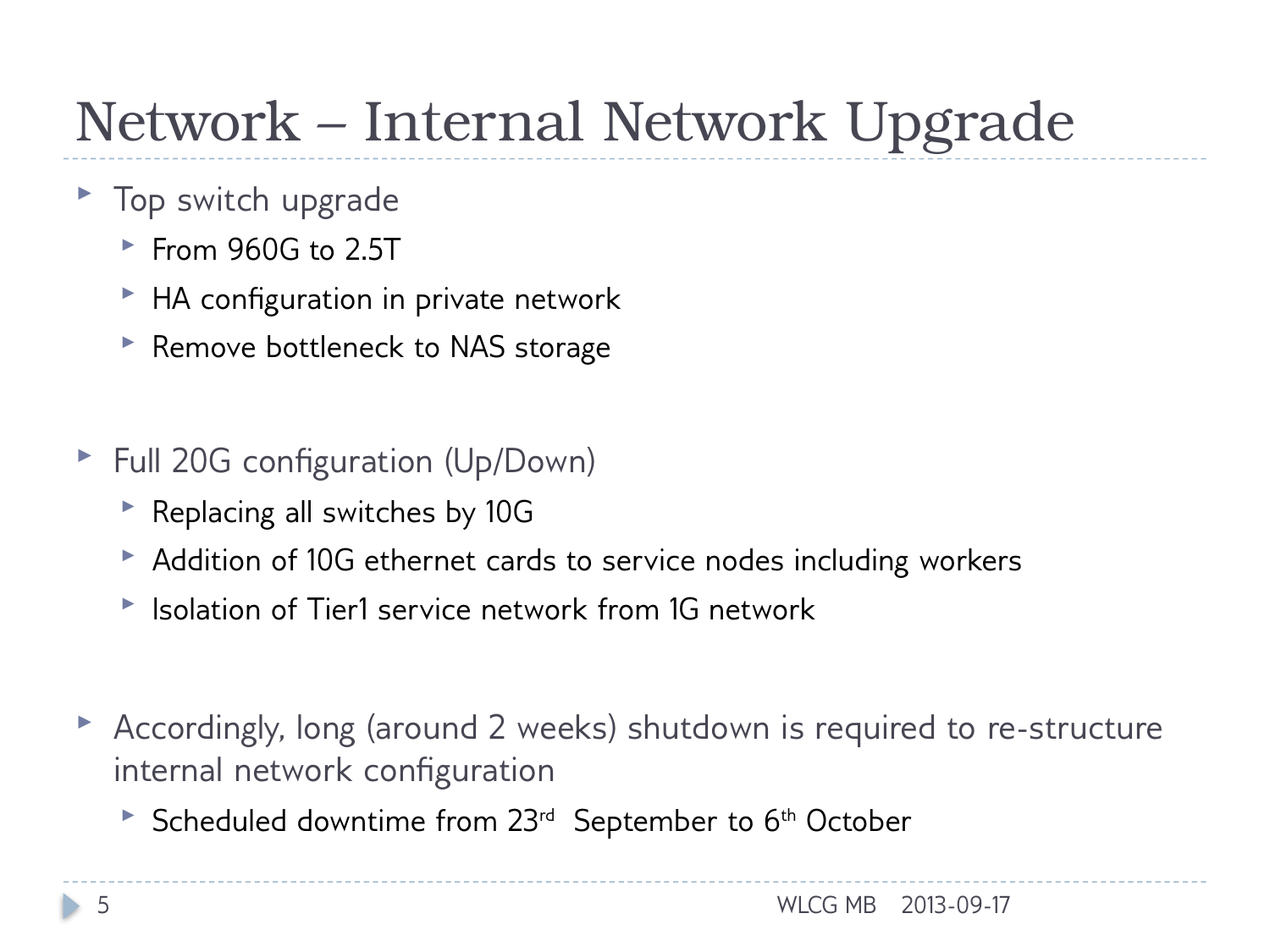

# Network – Internal Network Upgrade
Top switch upgrade
From 960G to 2.5T
HA configuration in private network
Remove bottleneck to NAS storage

Full 20G configuration (Up/Down)
Replacing all switches by 10G
Addition of 10G ethernet cards to service nodes including workers
Isolation of Tier1 service network from 1G network

Accordingly, long (around 2 weeks) shutdown is required to re-structure internal network configuration
Scheduled downtime from 23rd  September to 6th October

5
WLCG MB
2013-09-17